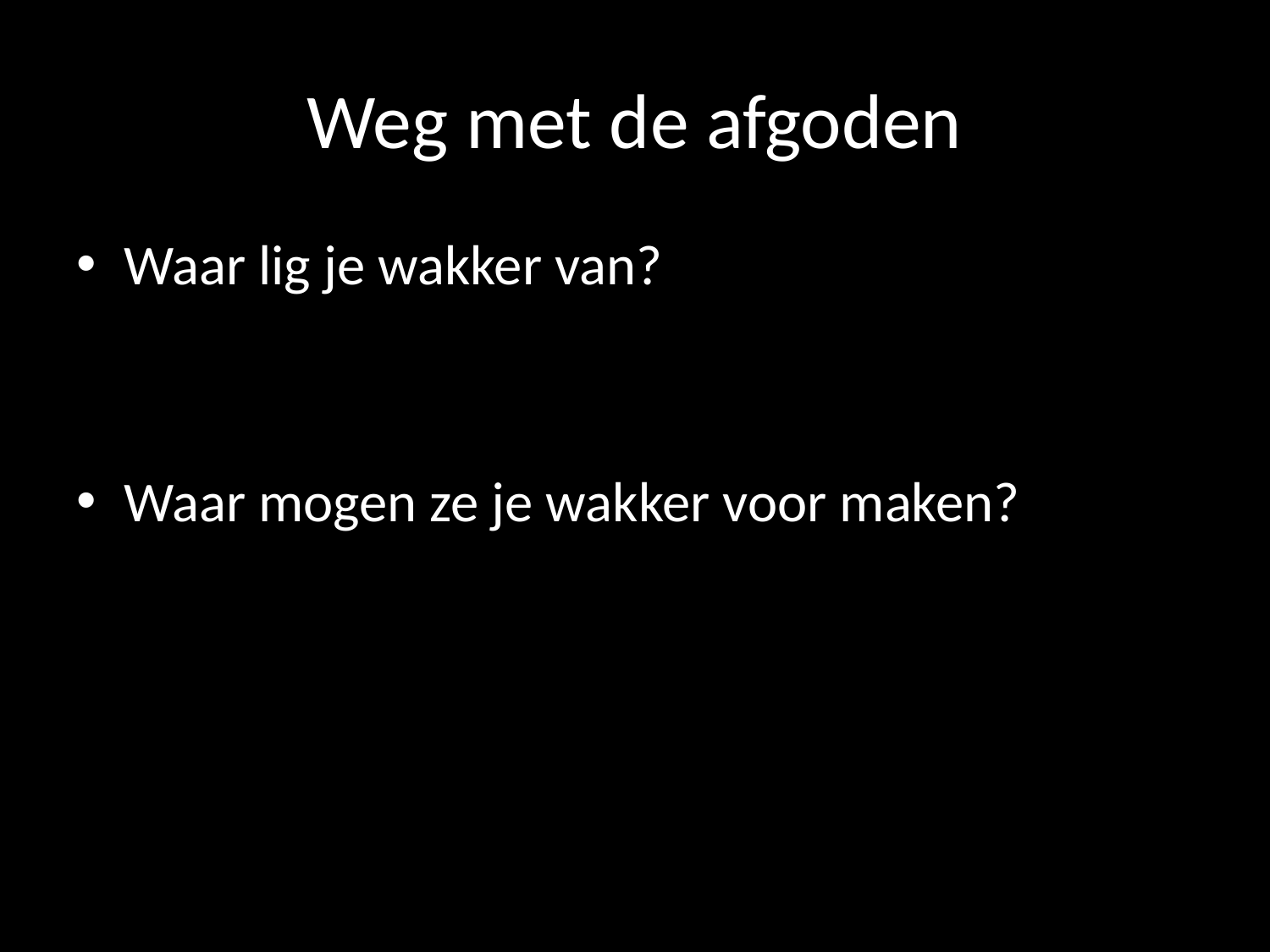

# Weg met de afgoden
Waar lig je wakker van?

Waar mogen ze je wakker voor maken?